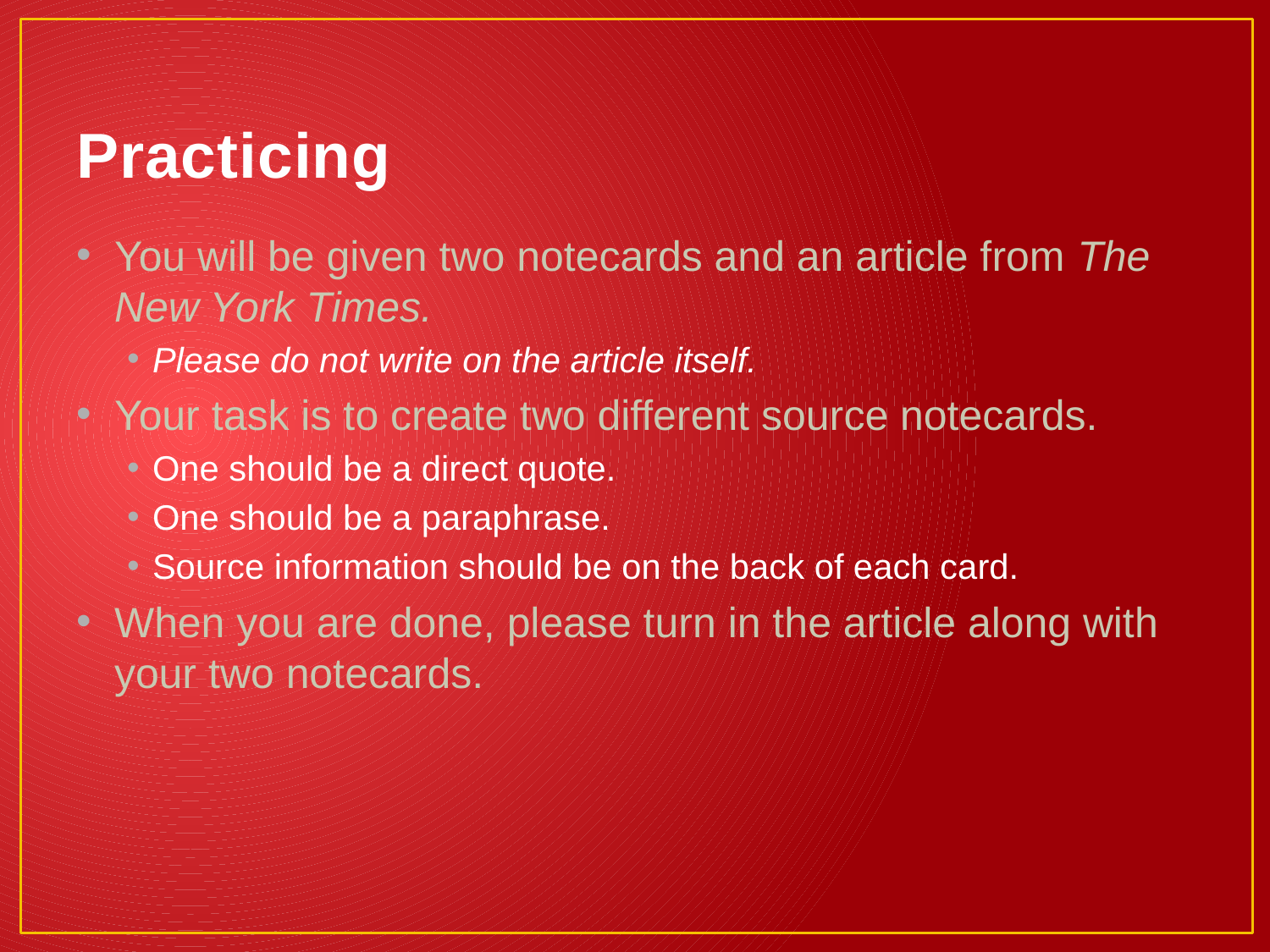

# Practicing
You will be given two notecards and an article from The New York Times.
Please do not write on the article itself.
Your task is to create two different source notecards.
One should be a direct quote.
One should be a paraphrase.
Source information should be on the back of each card.
When you are done, please turn in the article along with your two notecards.